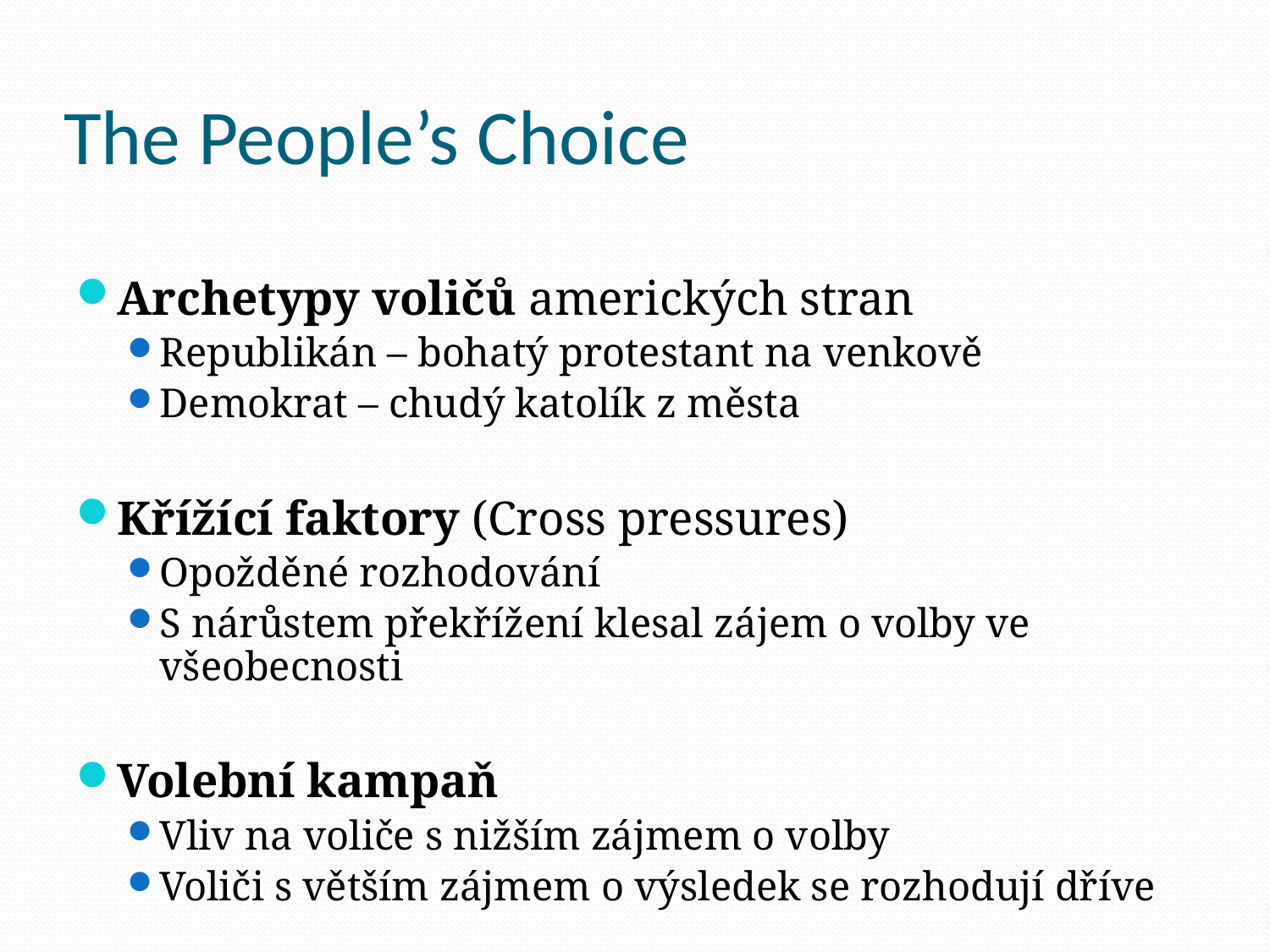

# The People’s Choice
Archetypy voličů amerických stran
Republikán – bohatý protestant na venkově
Demokrat – chudý katolík z města

Křížící faktory (Cross pressures)
Opožděné rozhodování
S nárůstem překřížení klesal zájem o volby ve všeobecnosti

Volební kampaň
Vliv na voliče s nižším zájmem o volby
Voliči s větším zájmem o výsledek se rozhodují dříve